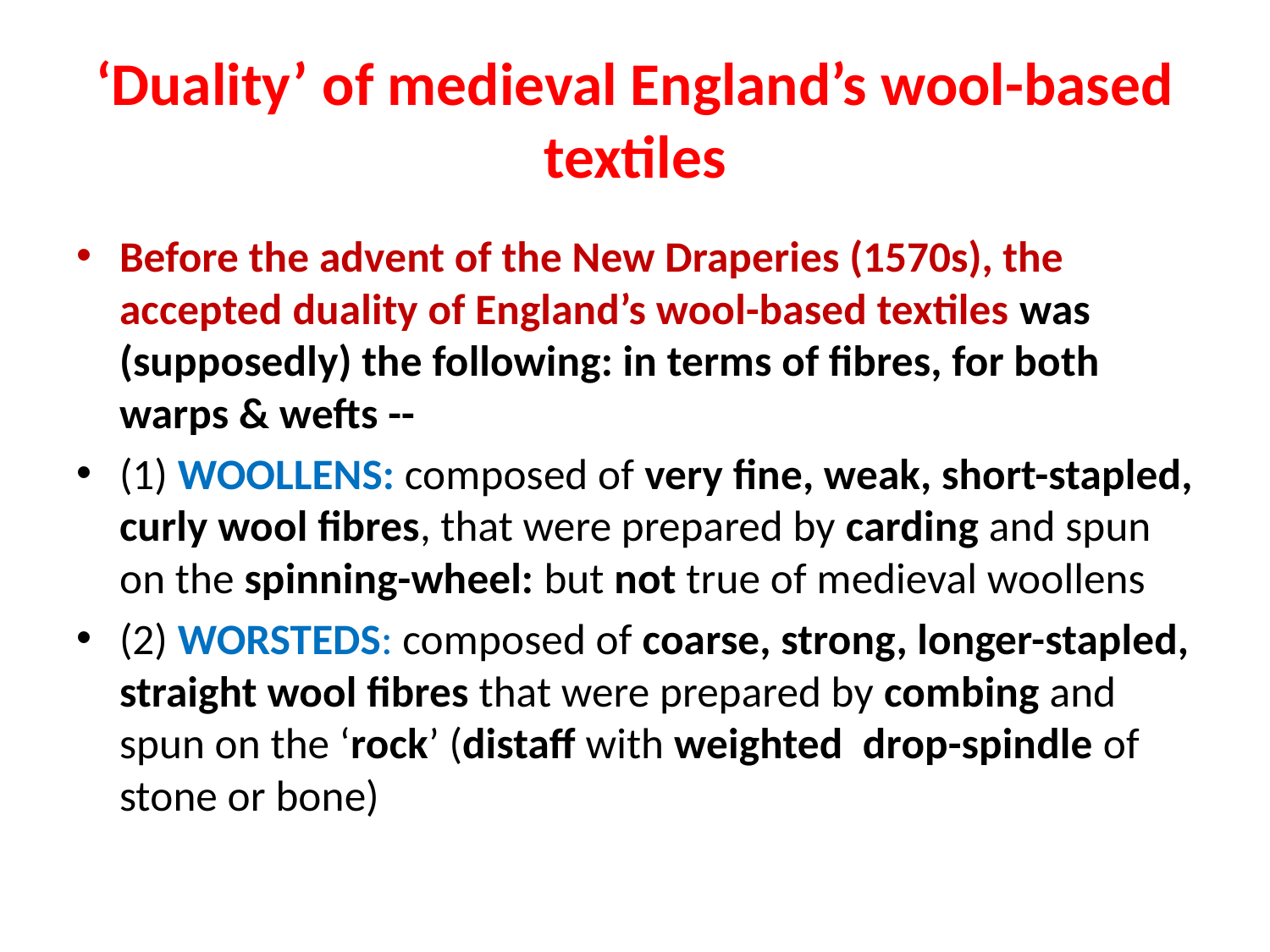

# ‘Duality’ of medieval England’s wool-based textiles
Before the advent of the New Draperies (1570s), the accepted duality of England’s wool-based textiles was (supposedly) the following: in terms of fibres, for both warps & wefts --
(1) WOOLLENS: composed of very fine, weak, short-stapled, curly wool fibres, that were prepared by carding and spun on the spinning-wheel: but not true of medieval woollens
(2) WORSTEDS: composed of coarse, strong, longer-stapled, straight wool fibres that were prepared by combing and spun on the ‘rock’ (distaff with weighted  drop-spindle of stone or bone)